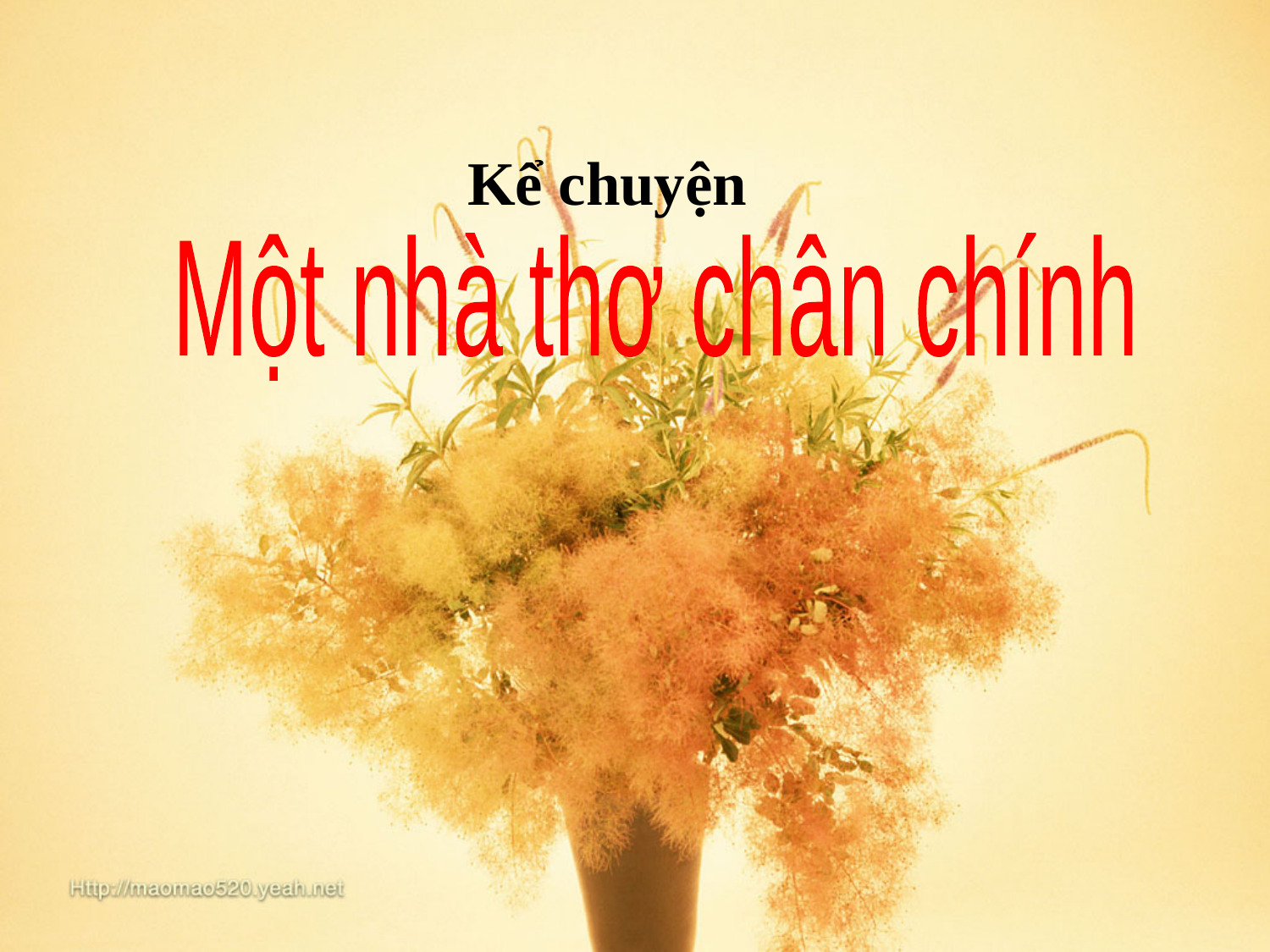

Kể chuyện
Một nhà thơ chân chính